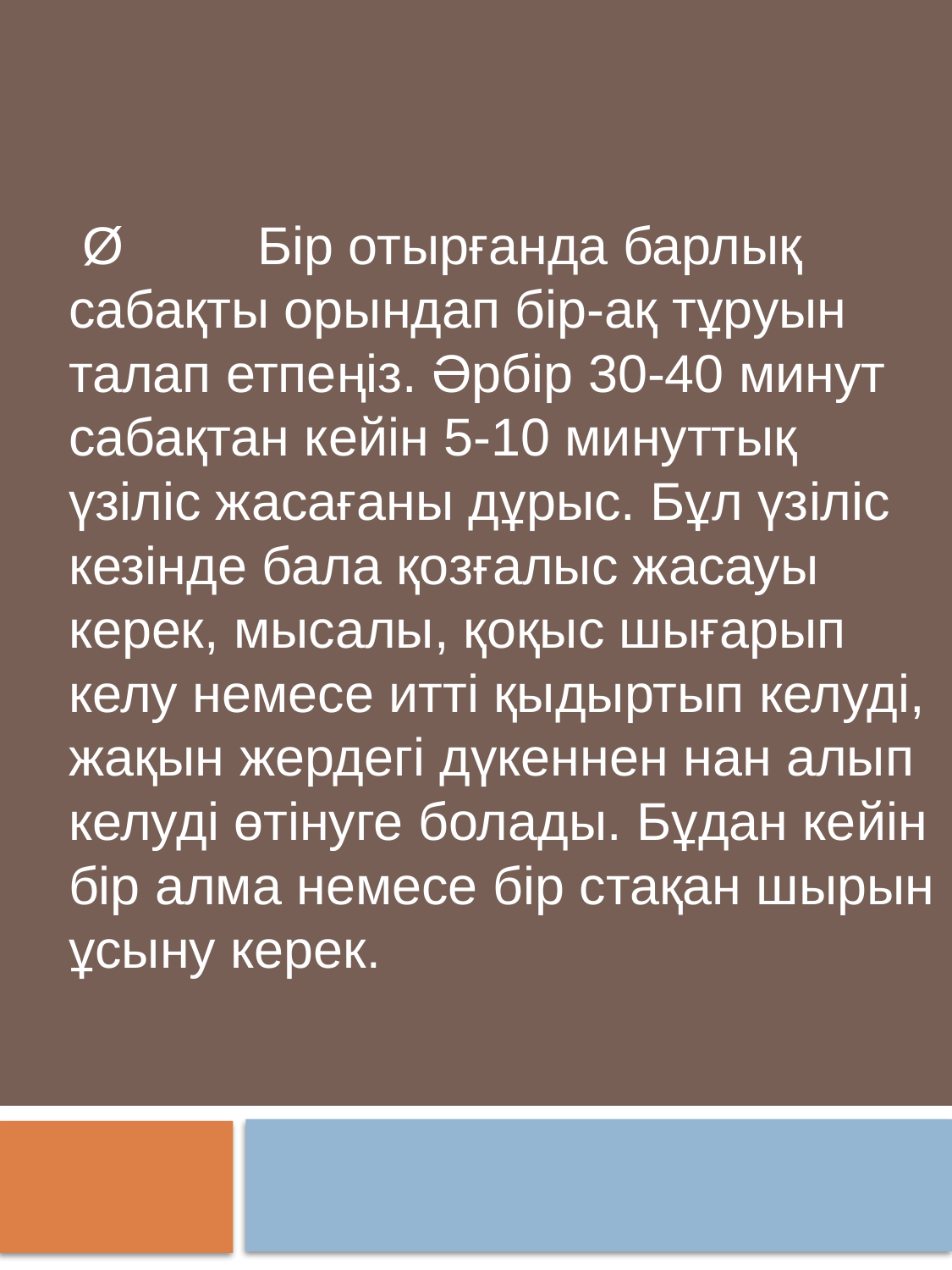

Ø         Бір отырғанда барлық сабақты орындап бір-ақ тұруын талап етпеңіз. Әрбір 30-40 минут сабақтан кейін 5-10 минуттық үзіліс жасағаны дұрыс. Бұл үзіліс кезінде бала қозғалыс жасауы керек, мысалы, қоқыс шығарып келу немесе итті қыдыртып келуді, жақын жердегі дүкеннен нан алып келуді өтінуге болады. Бұдан кейін бір алма немесе бір стақан шырын ұсыну керек.